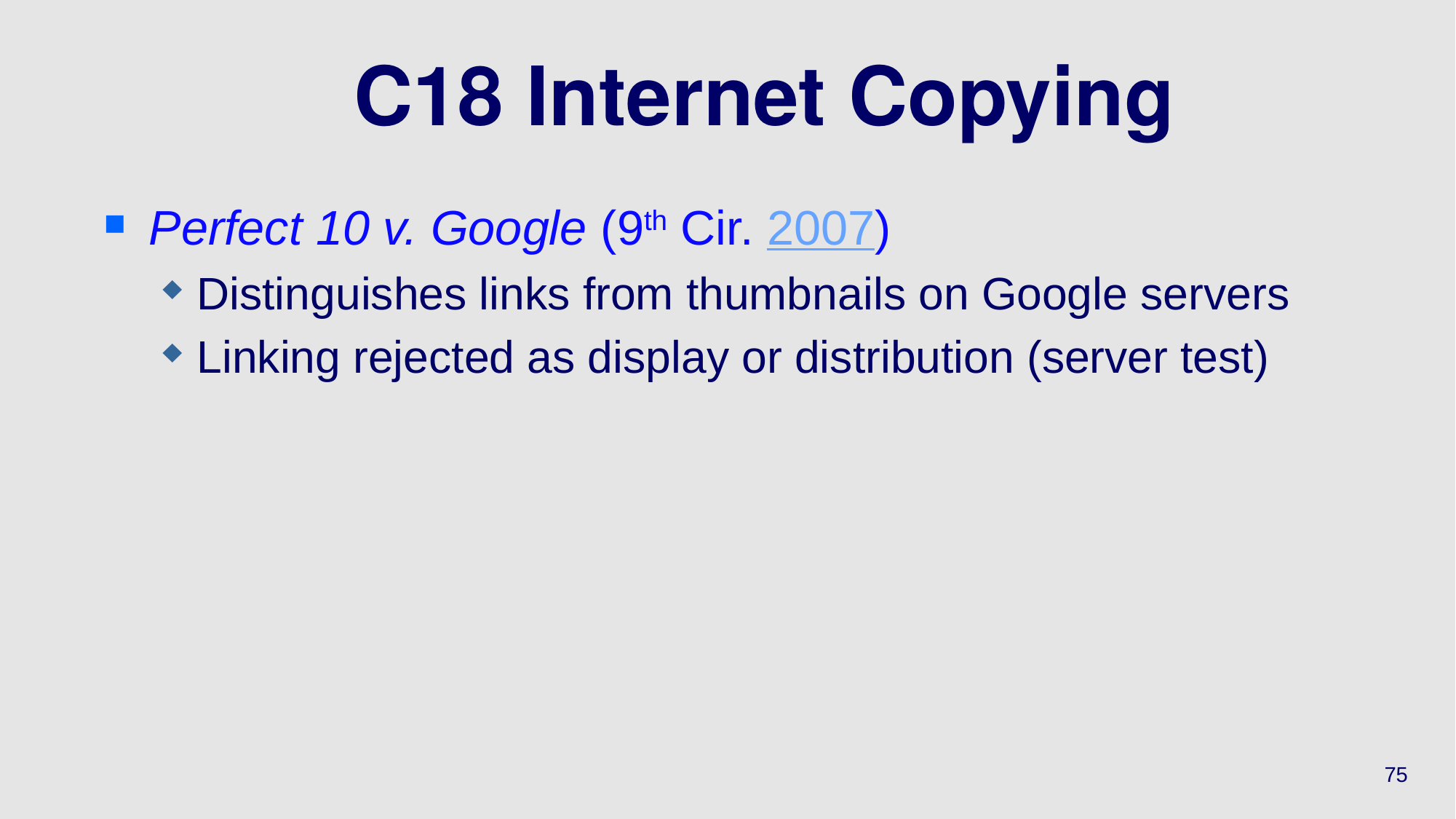

# C18 Internet Copying
Perfect 10 v. Google (9th Cir. 2007)
Distinguishes links from thumbnails on Google servers
Linking rejected as display or distribution (server test)
75